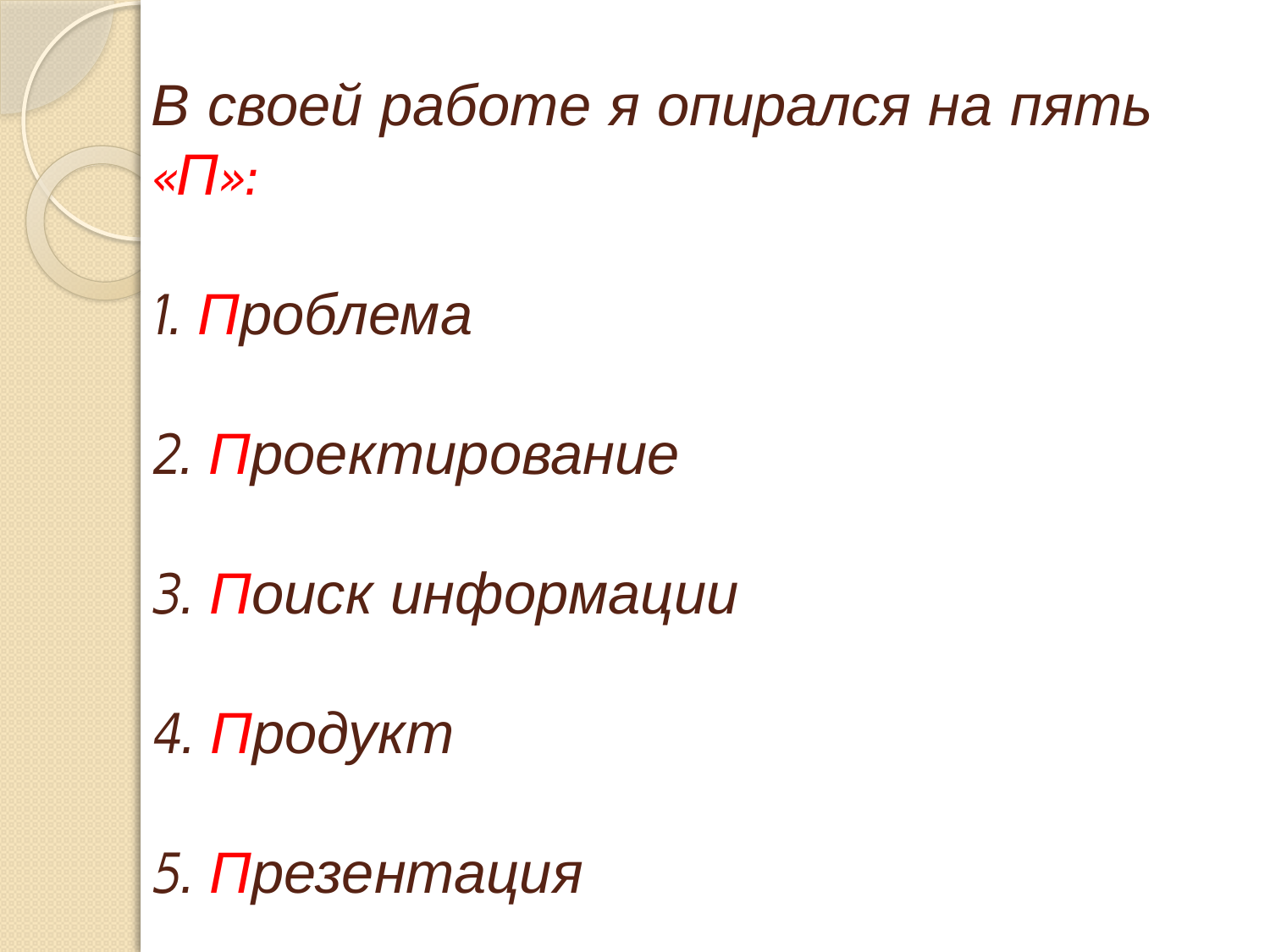

# В своей работе я опирался на пять «П»: 1. Проблема 2. Проектирование 3. Поиск информации 4. Продукт 5. Презентация